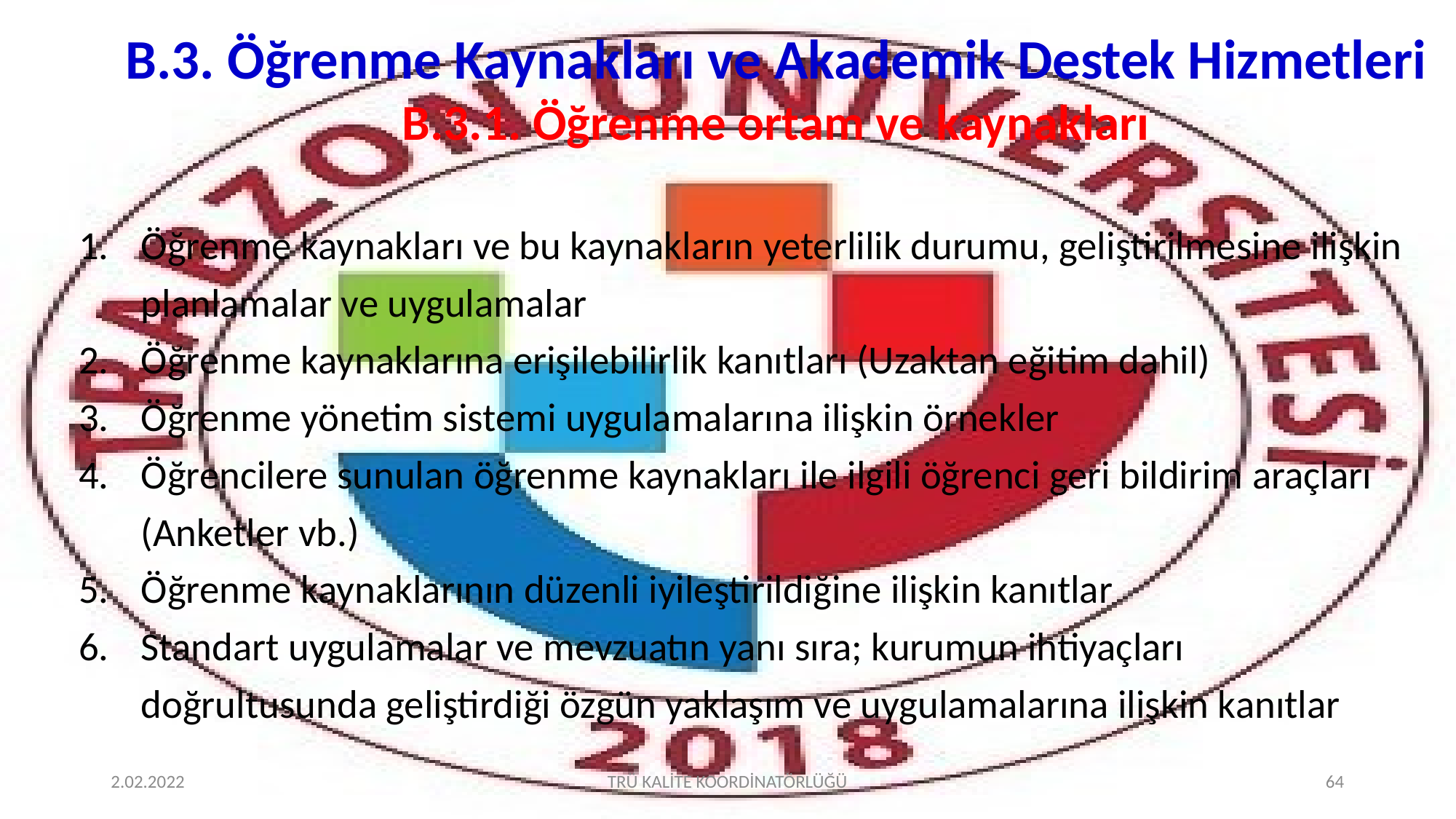

# B.3. Öğrenme Kaynakları ve Akademik Destek Hizmetleri B.3.1. Öğrenme ortam ve kaynakları
Öğrenme kaynakları ve bu kaynakların yeterlilik durumu, geliştirilmesine ilişkin planlamalar ve uygulamalar
Öğrenme kaynaklarına erişilebilirlik kanıtları (Uzaktan eğitim dahil)
Öğrenme yönetim sistemi uygulamalarına ilişkin örnekler
Öğrencilere sunulan öğrenme kaynakları ile ilgili öğrenci geri bildirim araçları (Anketler vb.)
Öğrenme kaynaklarının düzenli iyileştirildiğine ilişkin kanıtlar
Standart uygulamalar ve mevzuatın yanı sıra; kurumun ihtiyaçları doğrultusunda geliştirdiği özgün yaklaşım ve uygulamalarına ilişkin kanıtlar

2.02.2022
TRÜ KALİTE KOORDİNATÖRLÜĞÜ
64